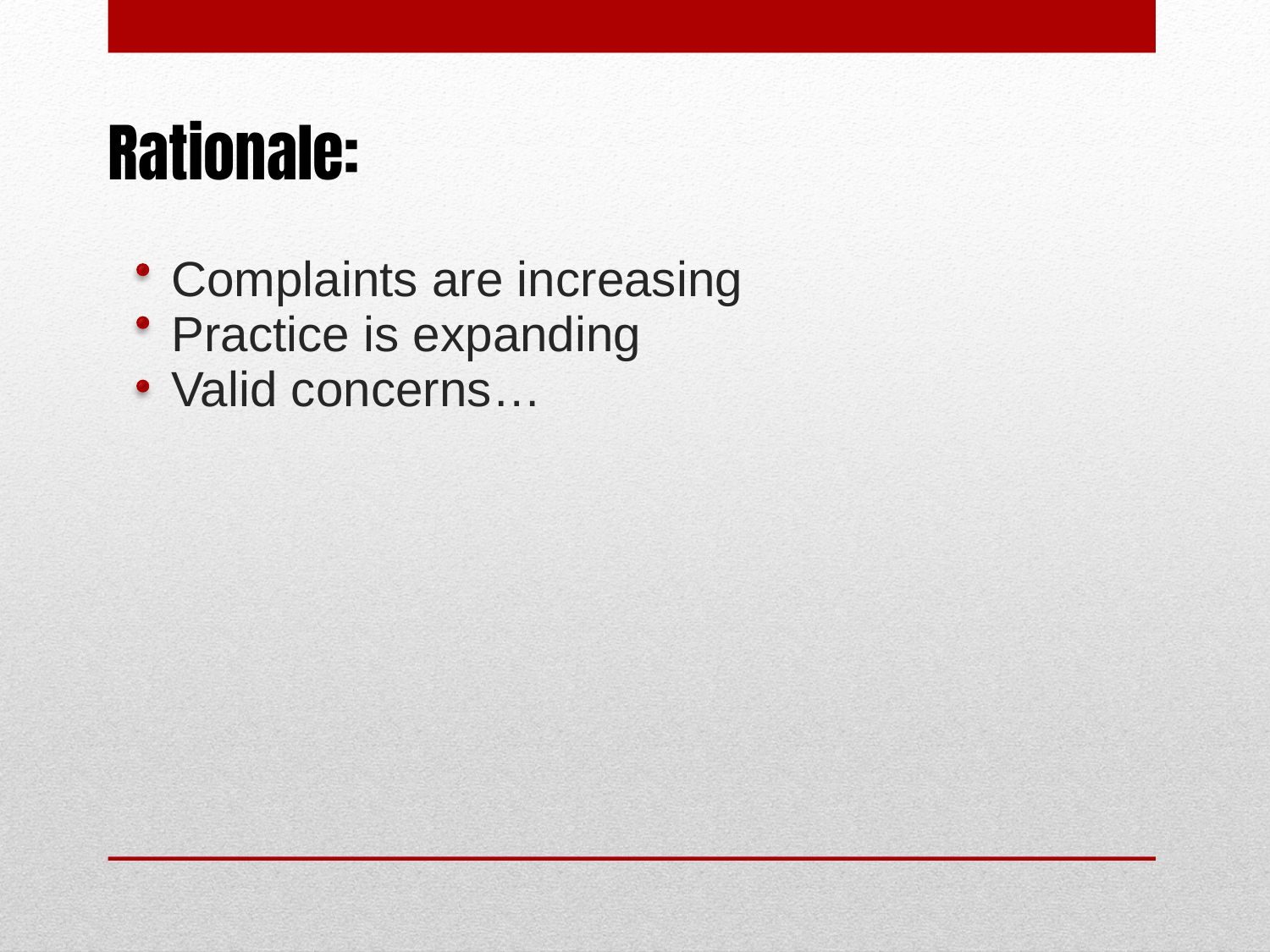

Complaints are increasing
Practice is expanding
Valid concerns…
Rationale: